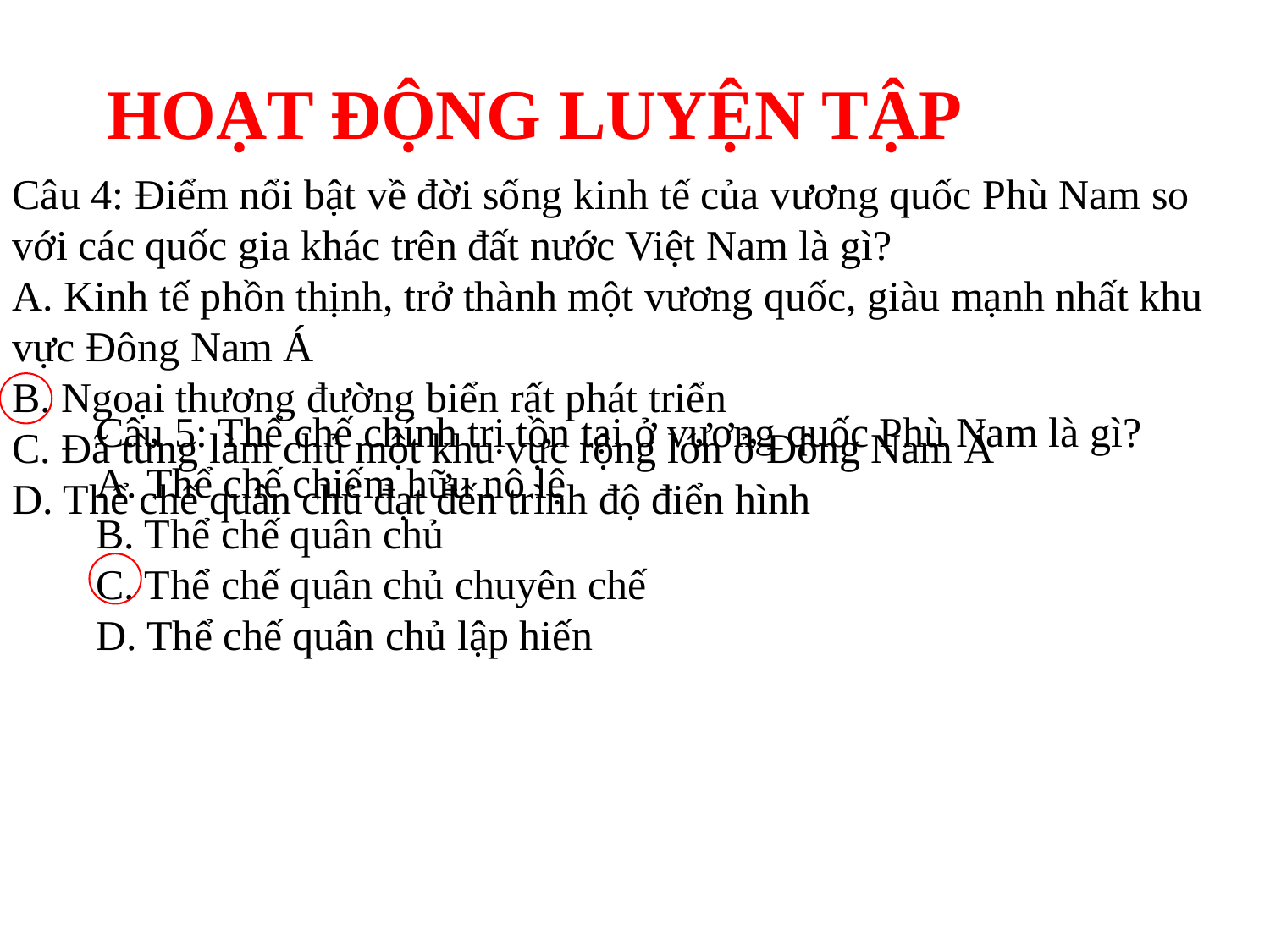

HOẠT ĐỘNG LUYỆN TẬP
Câu 4: Điểm nổi bật về đời sống kinh tế của vương quốc Phù Nam so với các quốc gia khác trên đất nước Việt Nam là gì?
A. Kinh tế phồn thịnh, trở thành một vương quốc, giàu mạnh nhất khu vực Đông Nam Á
B. Ngoại thương đường biển rất phát triển
C. Đã từng làm chủ một khu vực rộng lớn ở Đông Nam Á
D. Thể chế quân chủ đạt đến trình độ điển hình

Câu 5: Thể chế chính trị tồn tại ở vương quốc Phù Nam là gì?
A. Thể chế chiếm hữu nô lệ
B. Thể chế quân chủ
C. Thể chế quân chủ chuyên chế
D. Thể chế quân chủ lập hiến